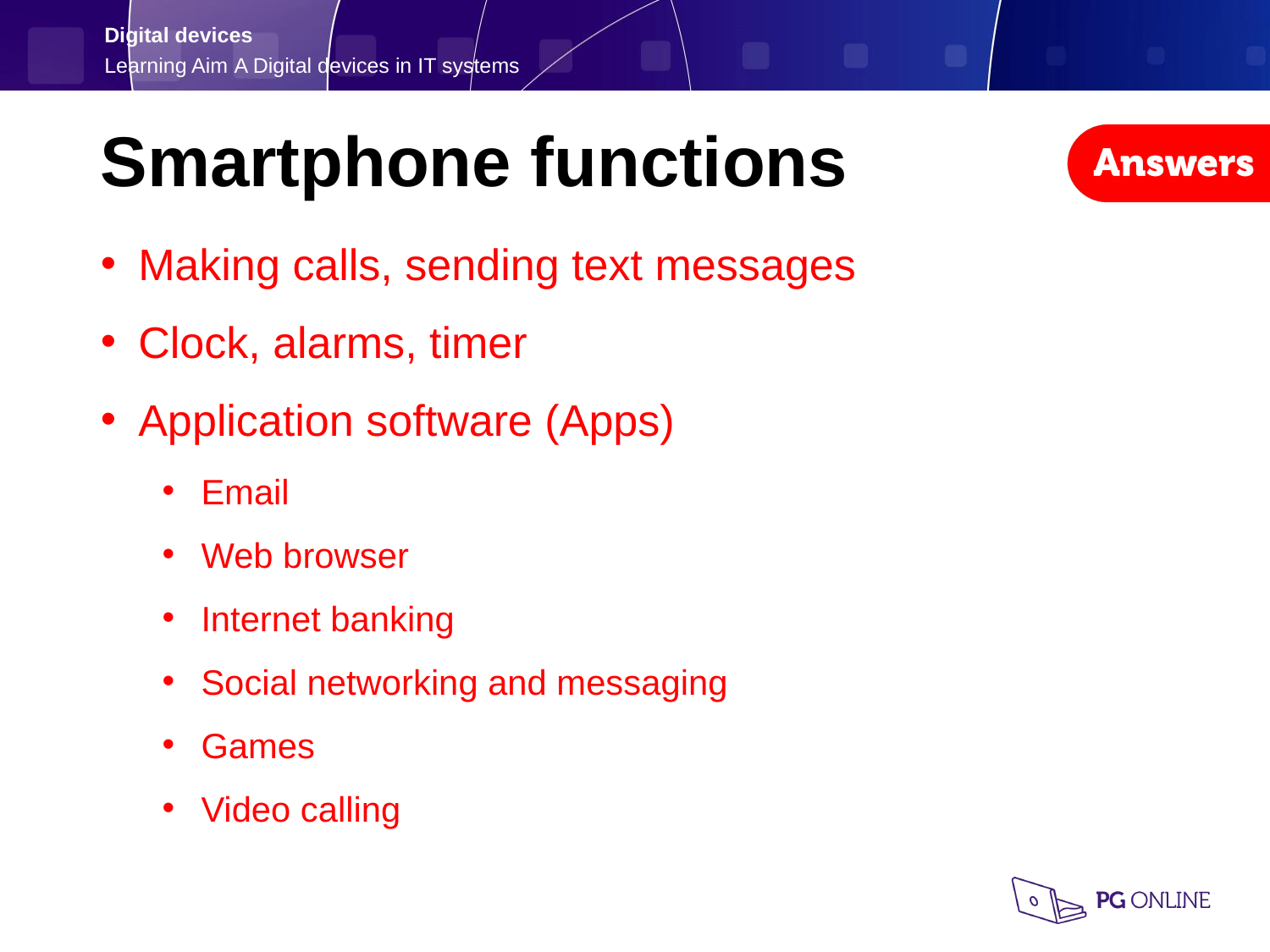

Smartphone functions
Making calls, sending text messages
Clock, alarms, timer
Application software (Apps)
Email
Web browser
Internet banking
Social networking and messaging
Games
Video calling